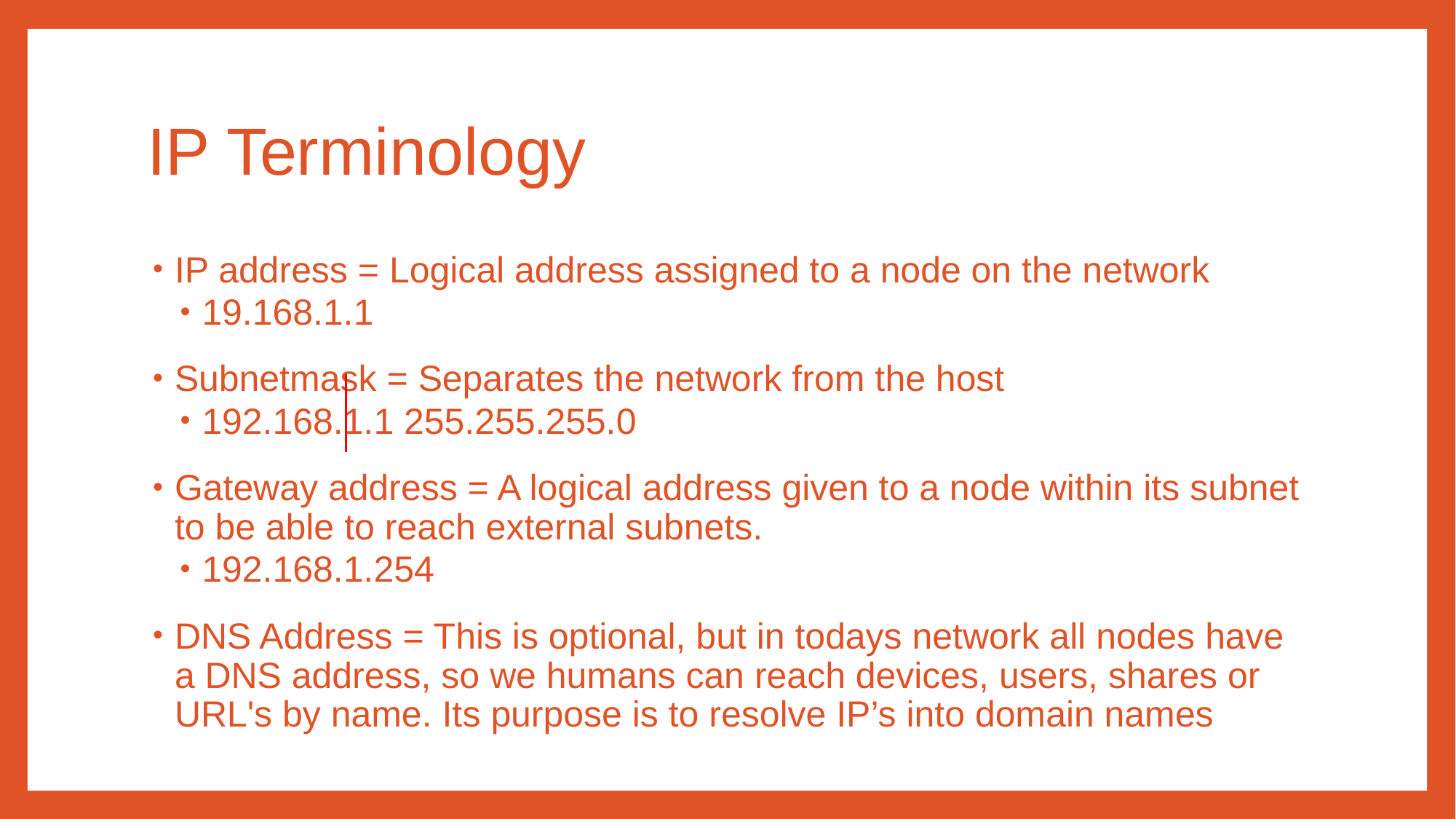

# IP Terminology
IP address = Logical address assigned to a node on the network
19.168.1.1
Subnetmask = Separates the network from the host
192.168.1.1 255.255.255.0
Gateway address = A logical address given to a node within its subnet to be able to reach external subnets.
192.168.1.254
DNS Address = This is optional, but in todays network all nodes have a DNS address, so we humans can reach devices, users, shares or URL's by name. Its purpose is to resolve IP’s into domain names